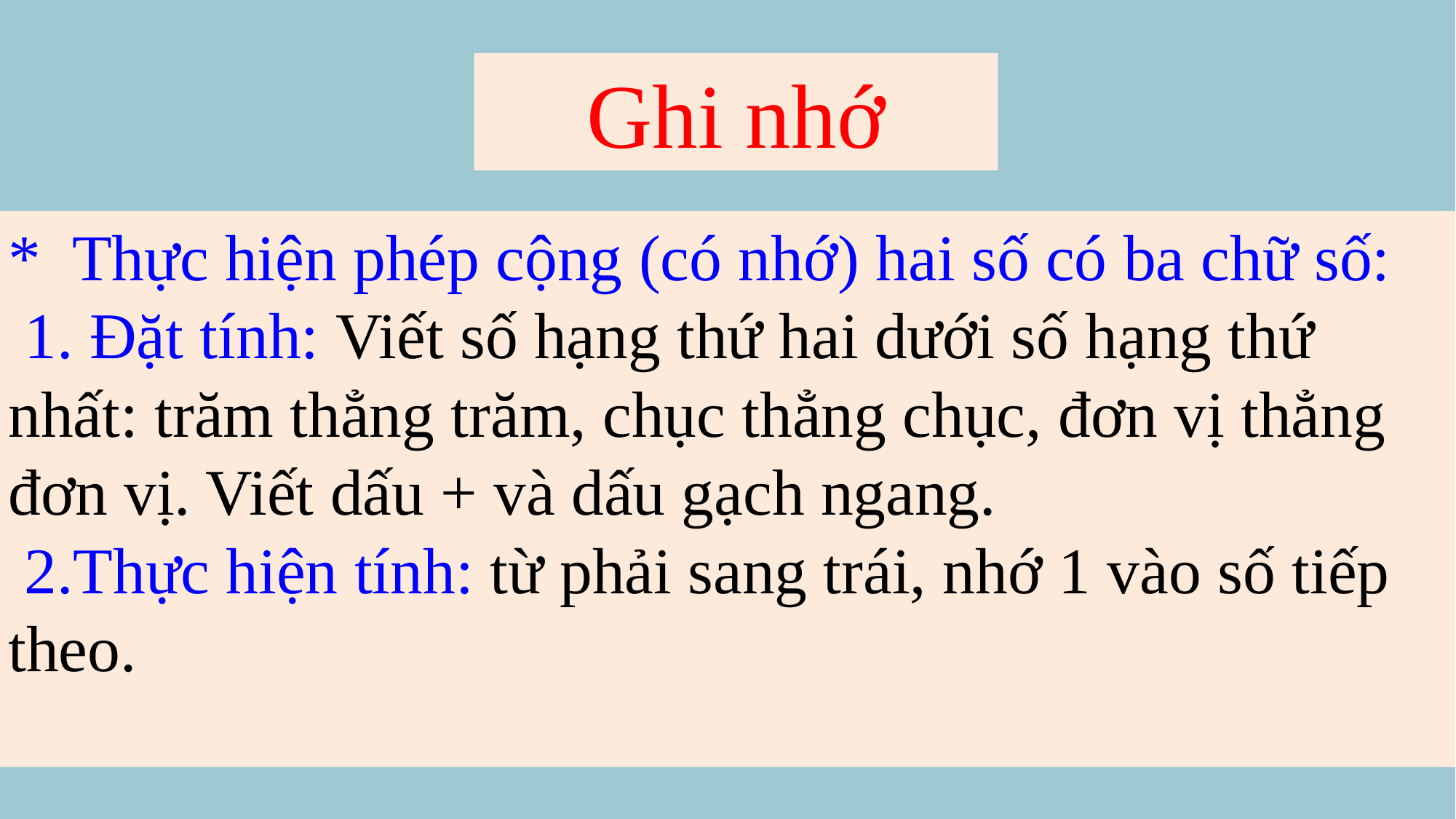

Ghi nhớ
*  Thực hiện phép cộng (có nhớ) hai số có ba chữ số:
 1. Đặt tính: Viết số hạng thứ hai dưới số hạng thứ nhất: trăm thẳng trăm, chục thẳng chục, đơn vị thẳng đơn vị. Viết dấu + và dấu gạch ngang.
 2.Thực hiện tính: từ phải sang trái, nhớ 1 vào số tiếp theo.